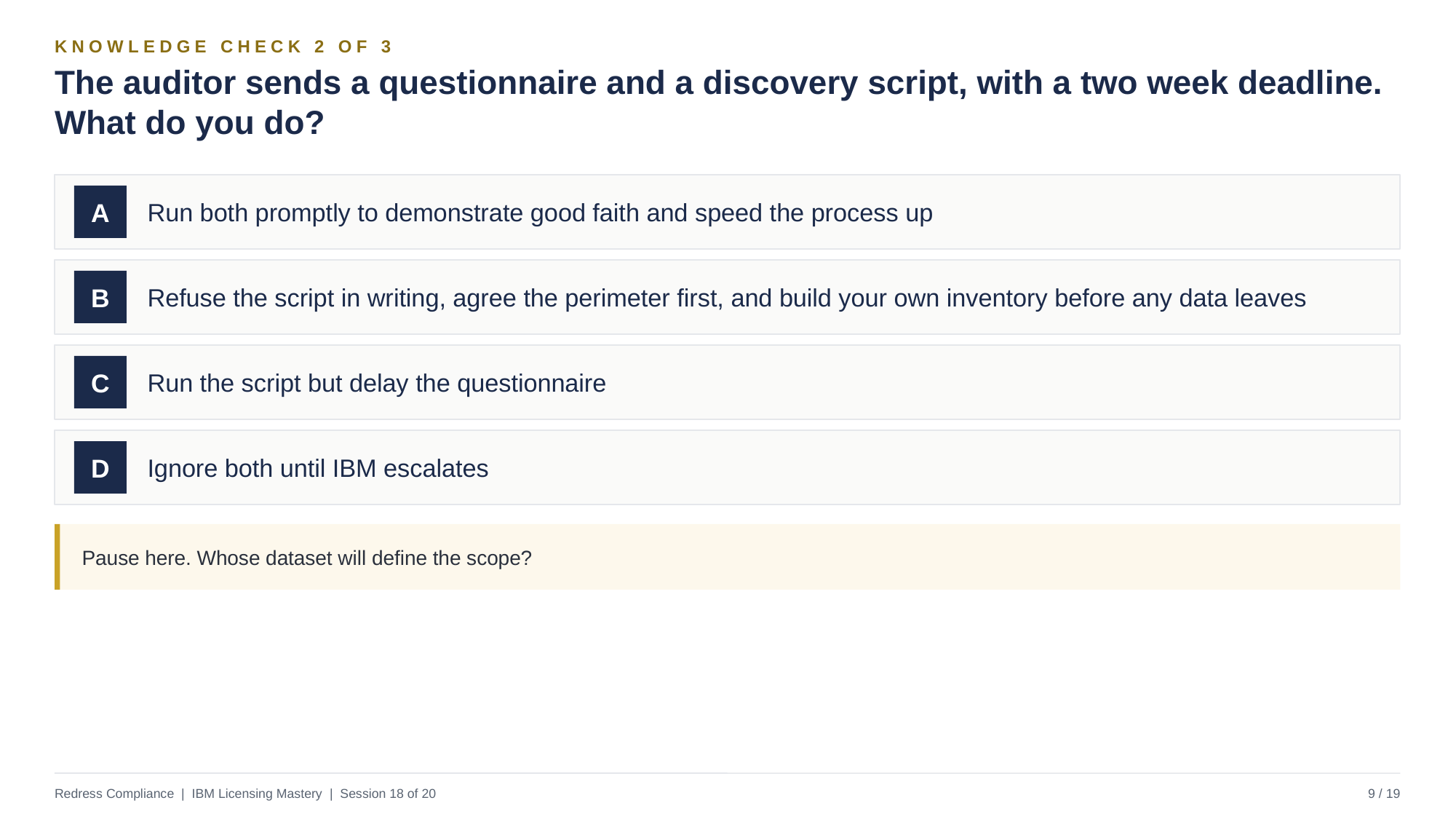

KNOWLEDGE CHECK 2 OF 3
The auditor sends a questionnaire and a discovery script, with a two week deadline. What do you do?

Run both promptly to demonstrate good faith and speed the process up

A

Refuse the script in writing, agree the perimeter first, and build your own inventory before any data leaves

B

Run the script but delay the questionnaire

C

Ignore both until IBM escalates

D

Pause here. Whose dataset will define the scope?

Redress Compliance  |  IBM Licensing Mastery  |  Session 18 of 20
9 / 19